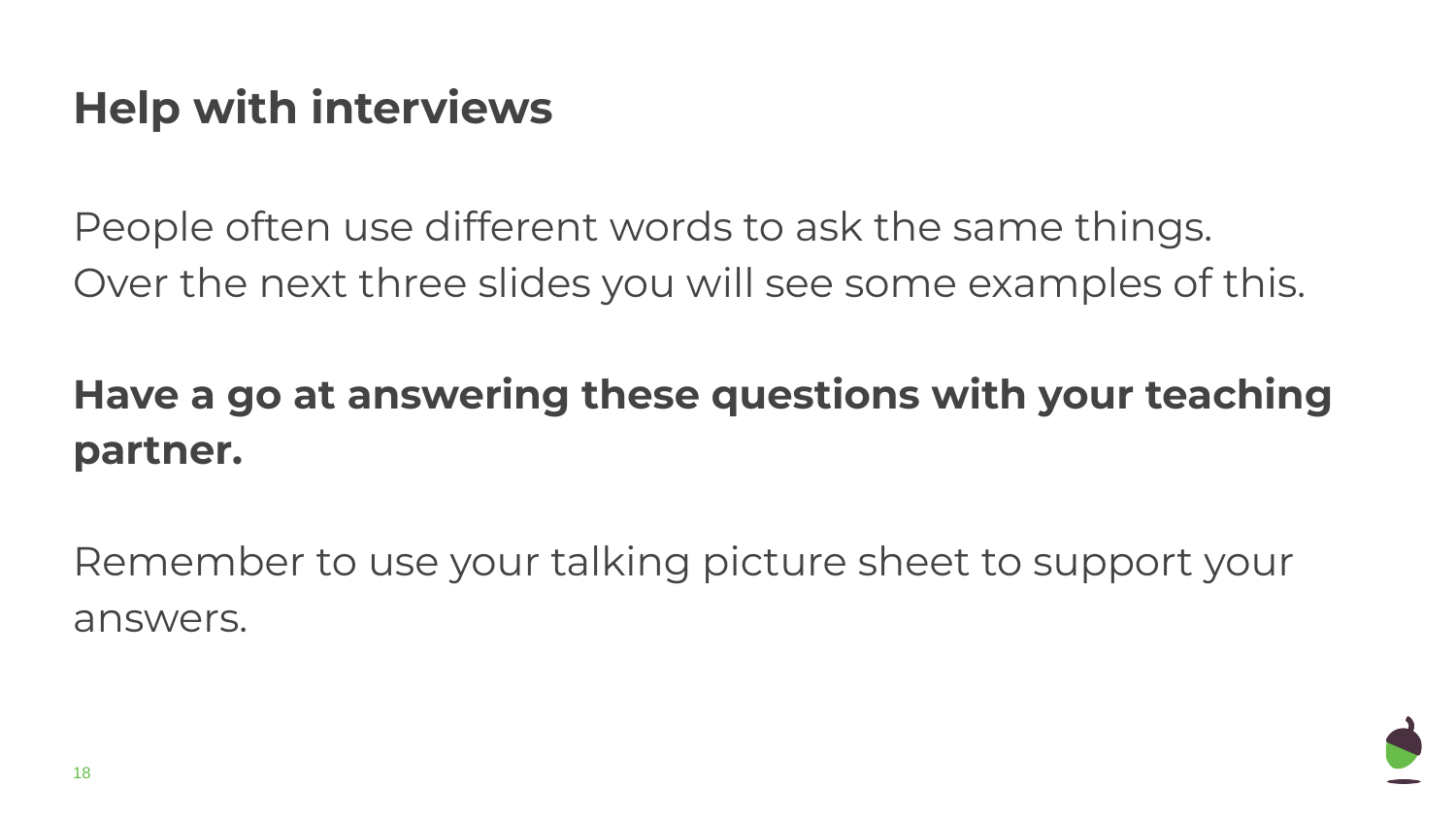

# Help with interviews

People often use different words to ask the same things.
Over the next three slides you will see some examples of this.

Have a go at answering these questions with your teaching partner.

Remember to use your talking picture sheet to support your answers.
18